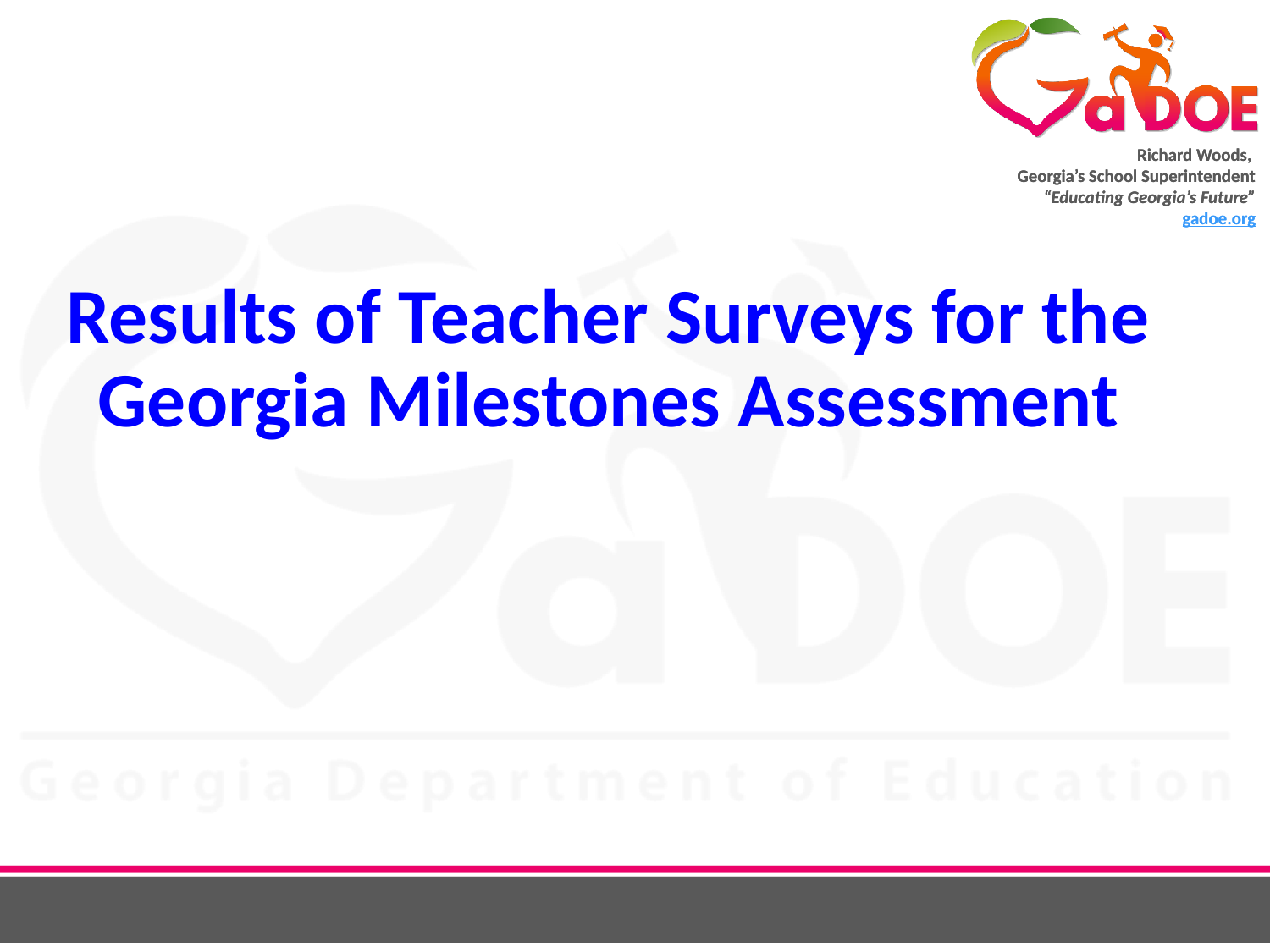

Results of Teacher Surveys for the Georgia Milestones Assessment